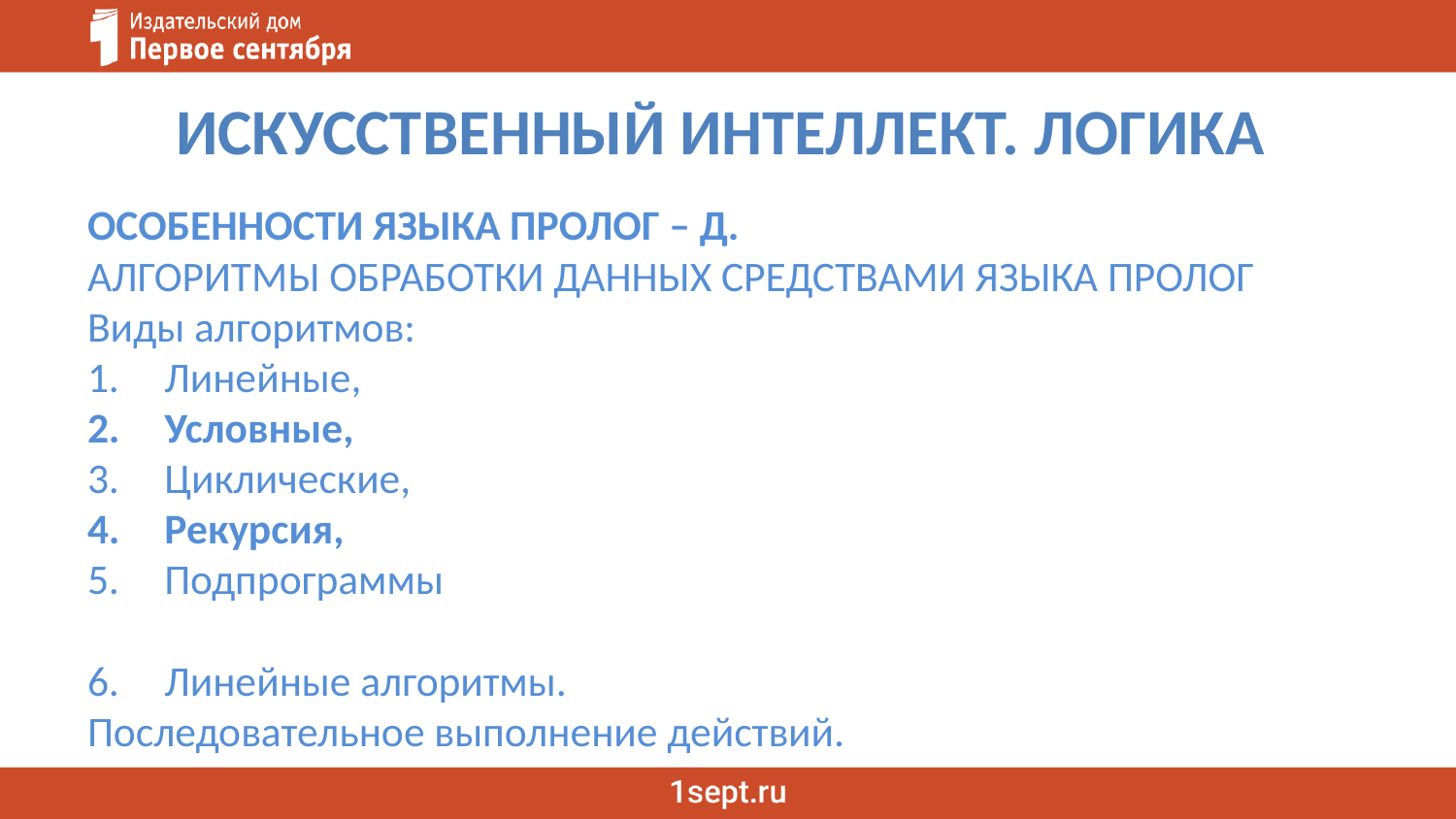

# ИСКУССТВЕННЫЙ ИНТЕЛЛЕКТ. ЛОГИКА
ОСОБЕННОСТИ ЯЗЫКА ПРОЛОГ – Д.
АЛГОРИТМЫ ОБРАБОТКИ ДАННЫХ СРЕДСТВАМИ ЯЗЫКА ПРОЛОГ
Виды алгоритмов:
Линейные,
Условные,
Циклические,
Рекурсия,
Подпрограммы

Линейные алгоритмы.
Последовательное выполнение действий.